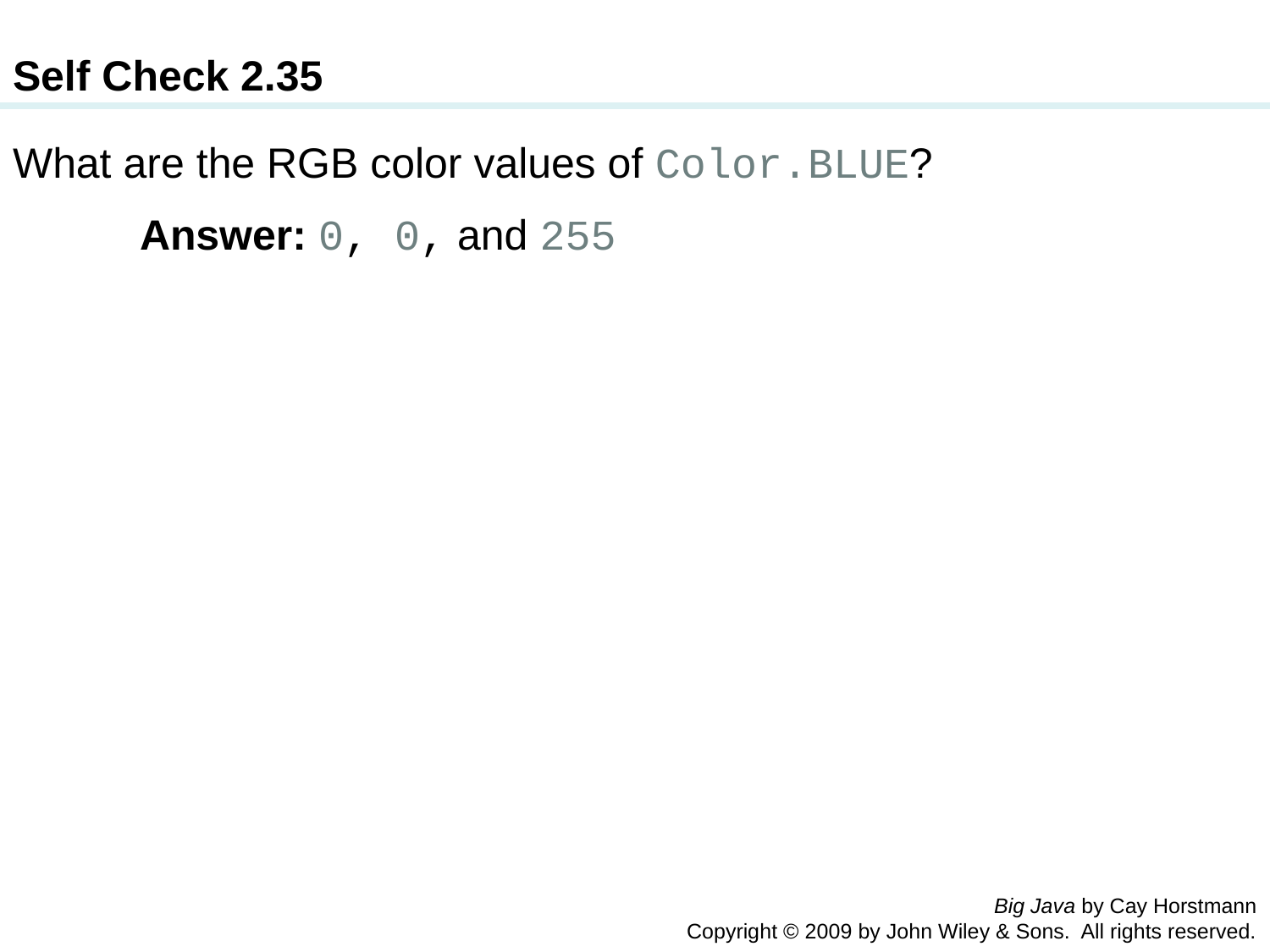

Self Check 2.35
What are the RGB color values of Color.BLUE?
	Answer: 0, 0, and 255